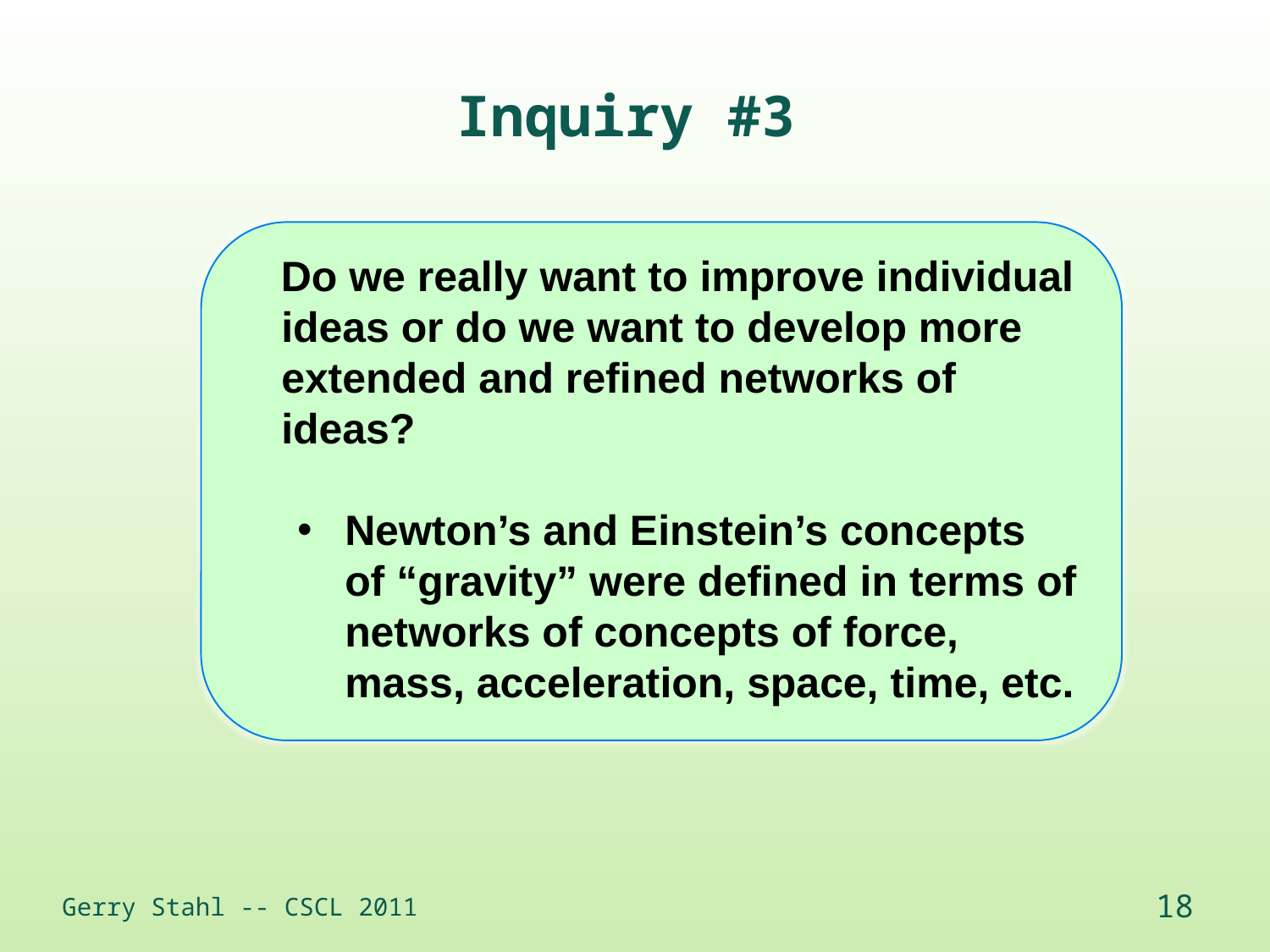

Inquiry #3

    Do we really want to improve individual ideas or do we want to develop more extended and refined networks of ideas?

Newton’s and Einstein’s concepts of “gravity” were defined in terms of networks of concepts of force, mass, acceleration, space, time, etc.
Gerry Stahl -- CSCL 2011
18